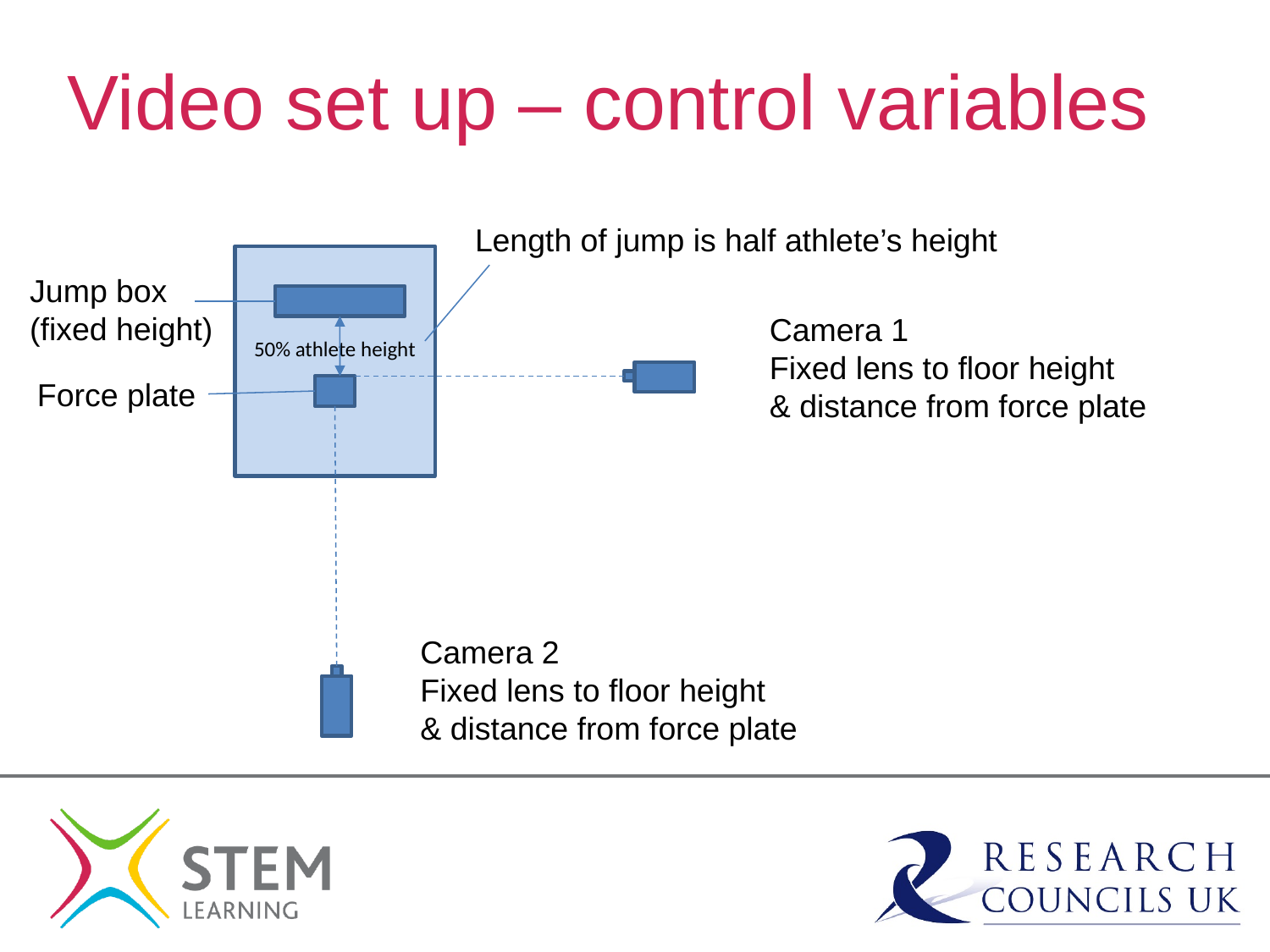

# Video set up – control variables
Length of jump is half athlete’s height
50% athlete height

Jump box
(fixed height)

Camera 1
Fixed lens to floor height
& distance from force plate

Force plate

Camera 2
Fixed lens to floor height
& distance from force plate